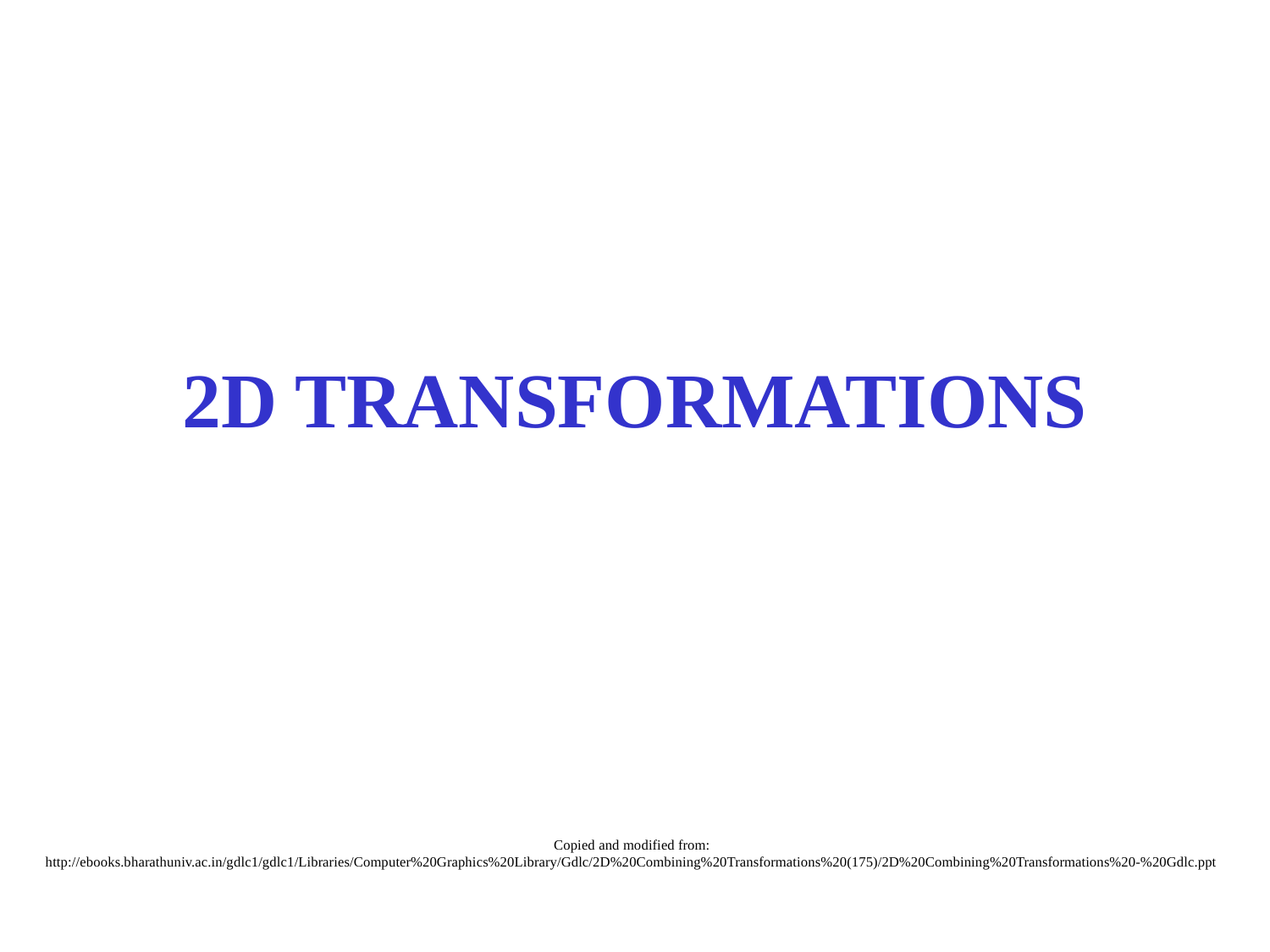

2D TRANSFORMATIONS
Copied and modified from:
http://ebooks.bharathuniv.ac.in/gdlc1/gdlc1/Libraries/Computer%20Graphics%20Library/Gdlc/2D%20Combining%20Transformations%20(175)/2D%20Combining%20Transformations%20-%20Gdlc.ppt